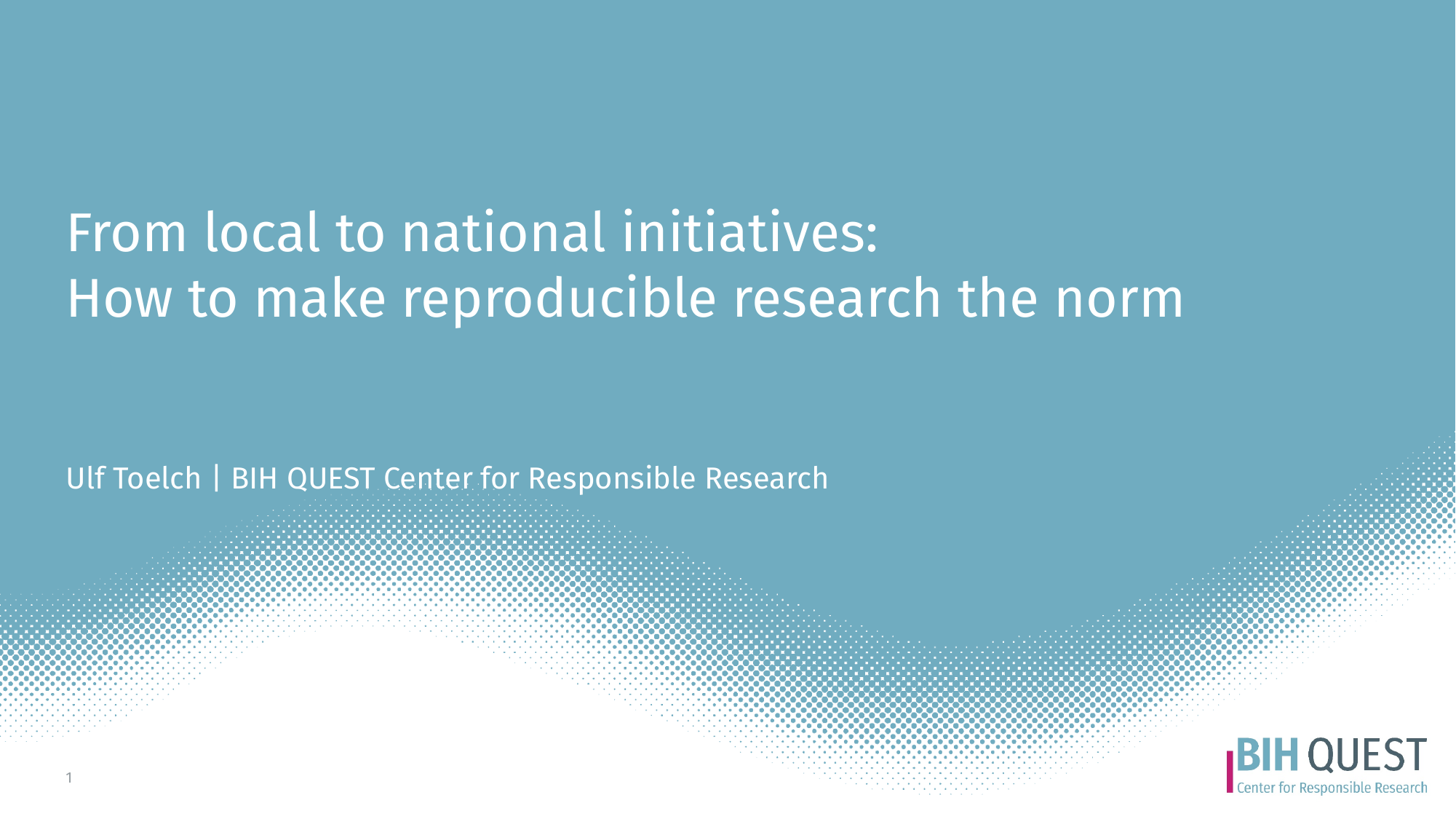

# From local to national initiatives: How to make reproducible research the norm Ulf Toelch | BIH QUEST Center for Responsible Research
1